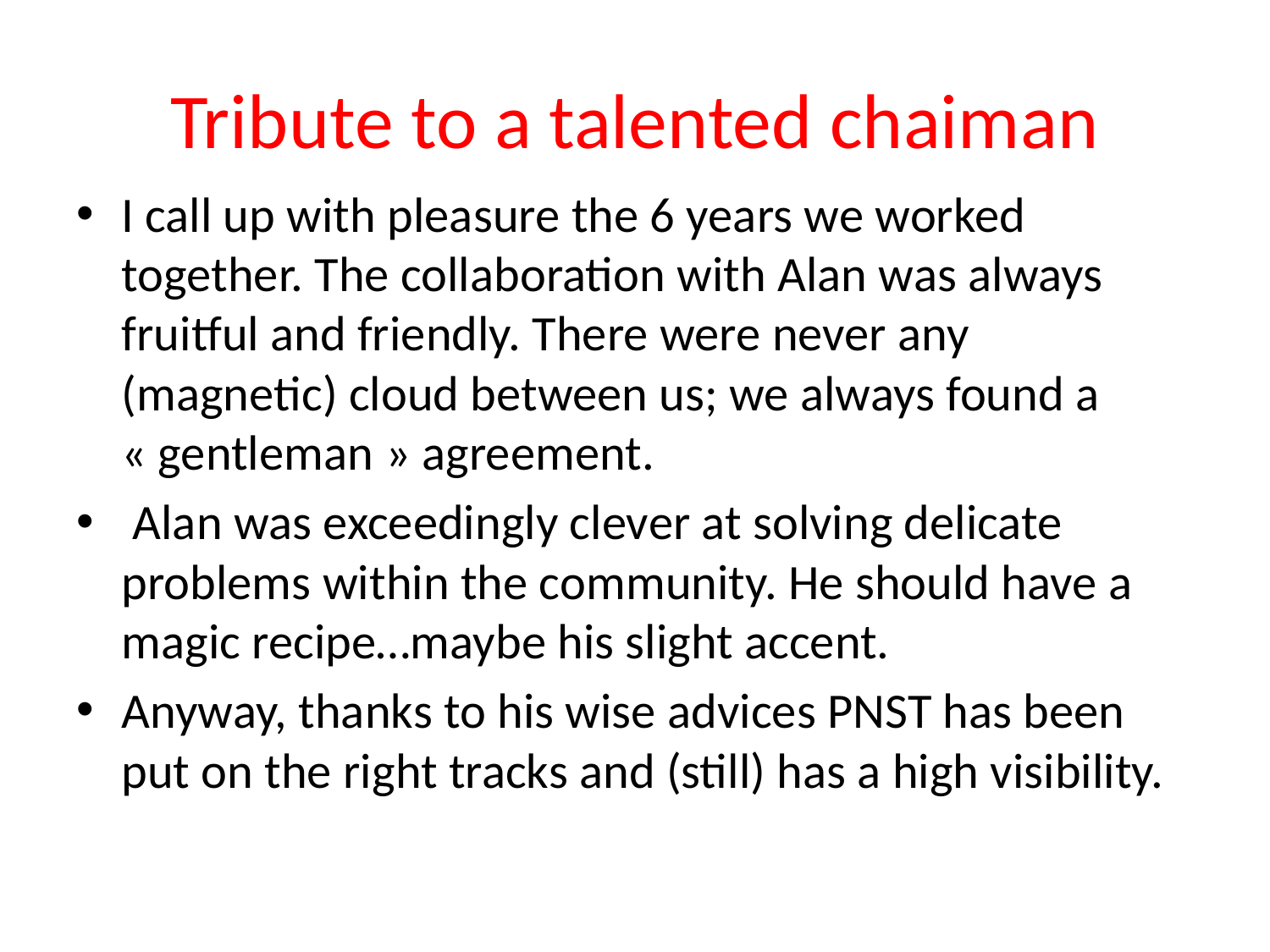

# Tribute to a talented chaiman
I call up with pleasure the 6 years we worked together. The collaboration with Alan was always fruitful and friendly. There were never any (magnetic) cloud between us; we always found a « gentleman » agreement.
 Alan was exceedingly clever at solving delicate problems within the community. He should have a magic recipe…maybe his slight accent.
Anyway, thanks to his wise advices PNST has been put on the right tracks and (still) has a high visibility.